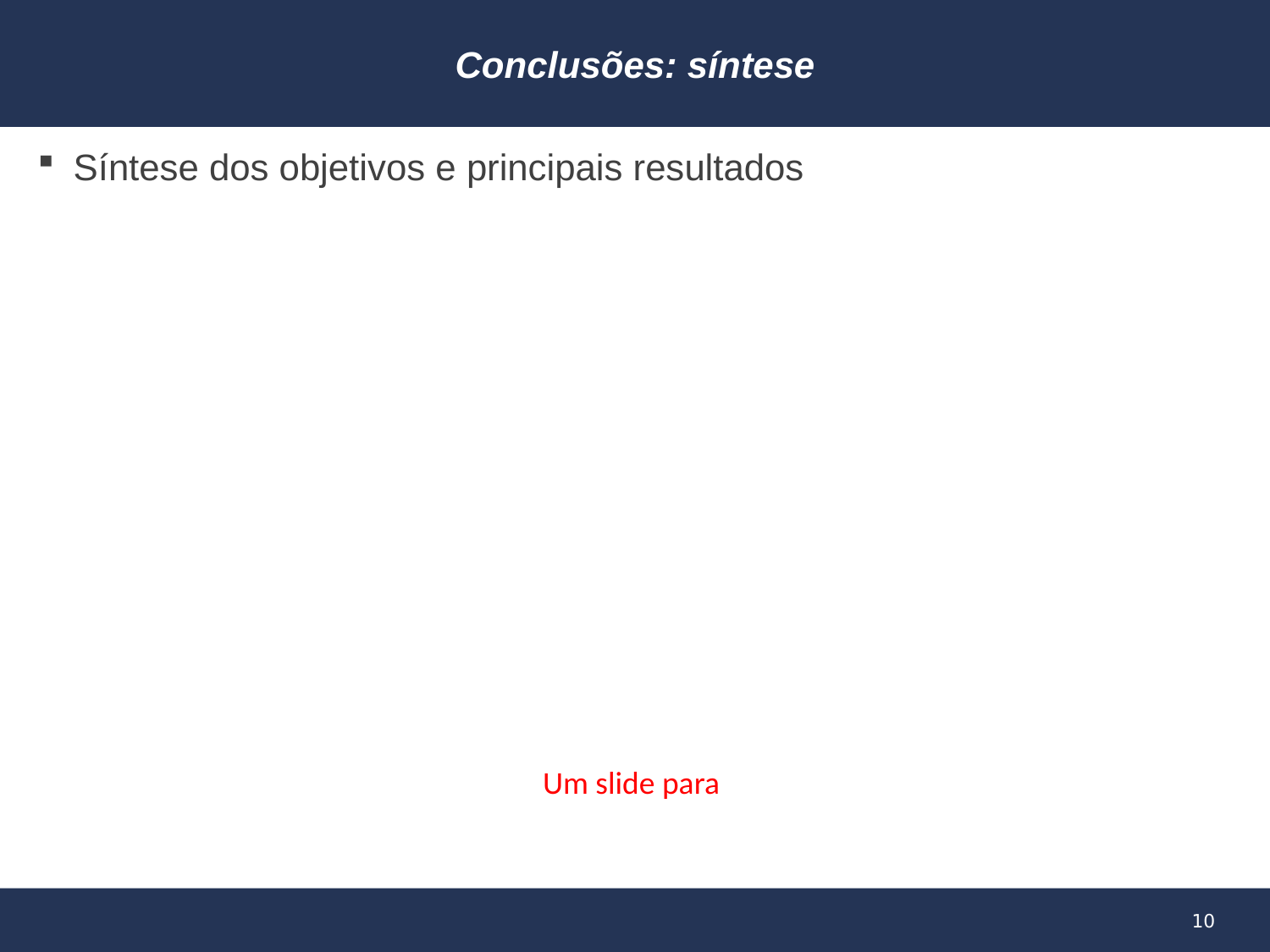

# Conclusões: síntese
Síntese dos objetivos e principais resultados
Um slide para